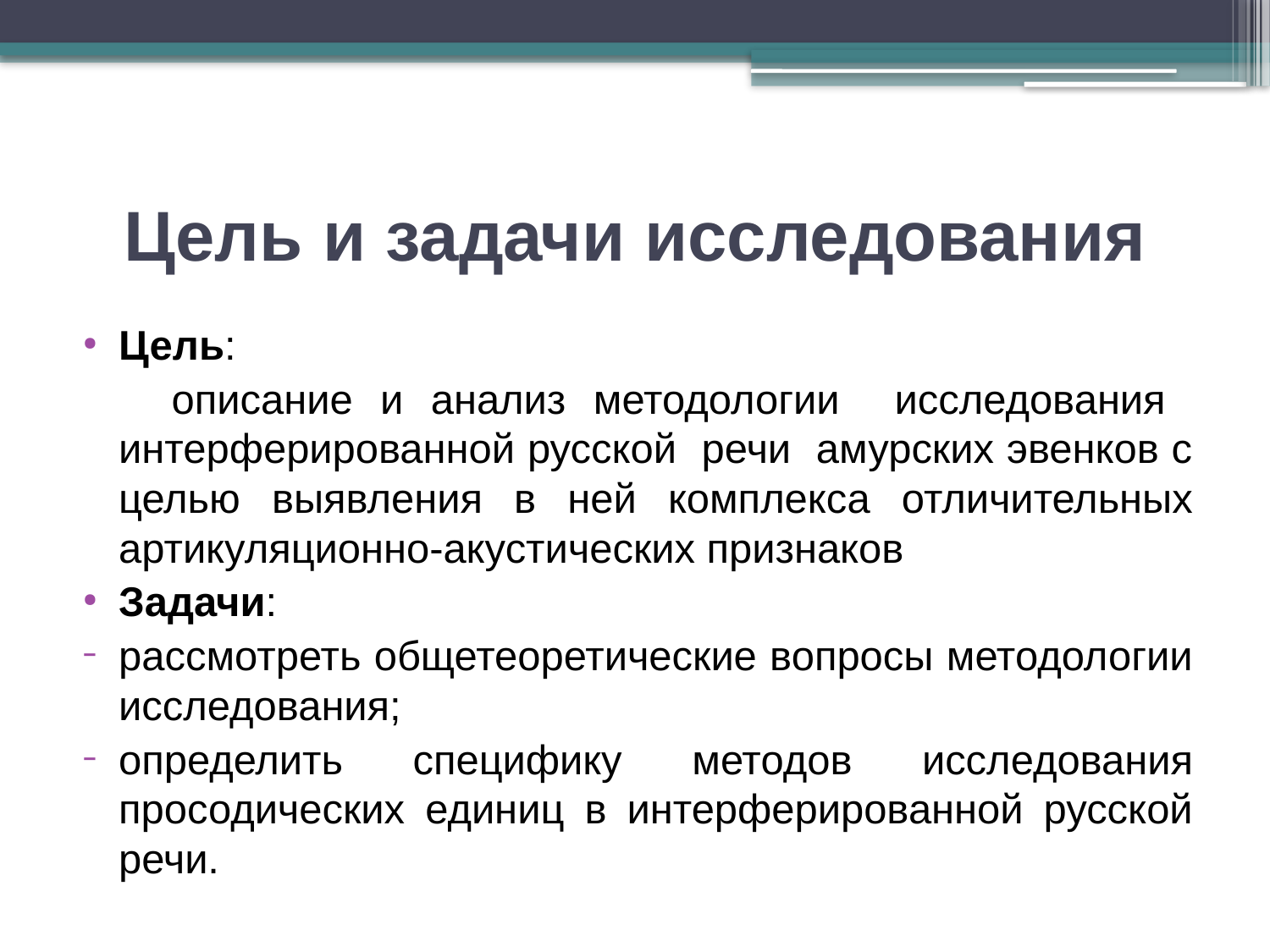

# Цель и задачи исследования
Цель:
   описание и анализ методологии  исследования  интерферированной русской  речи  амурских эвенков с целью  выявления  в  ней  комплекса  отличительных артикуляционно-акустических признаков
Задачи:
рассмотреть общетеоретические вопросы методологии исследования;
определить специфику методов исследования просодических единиц в интерферированной русской речи.